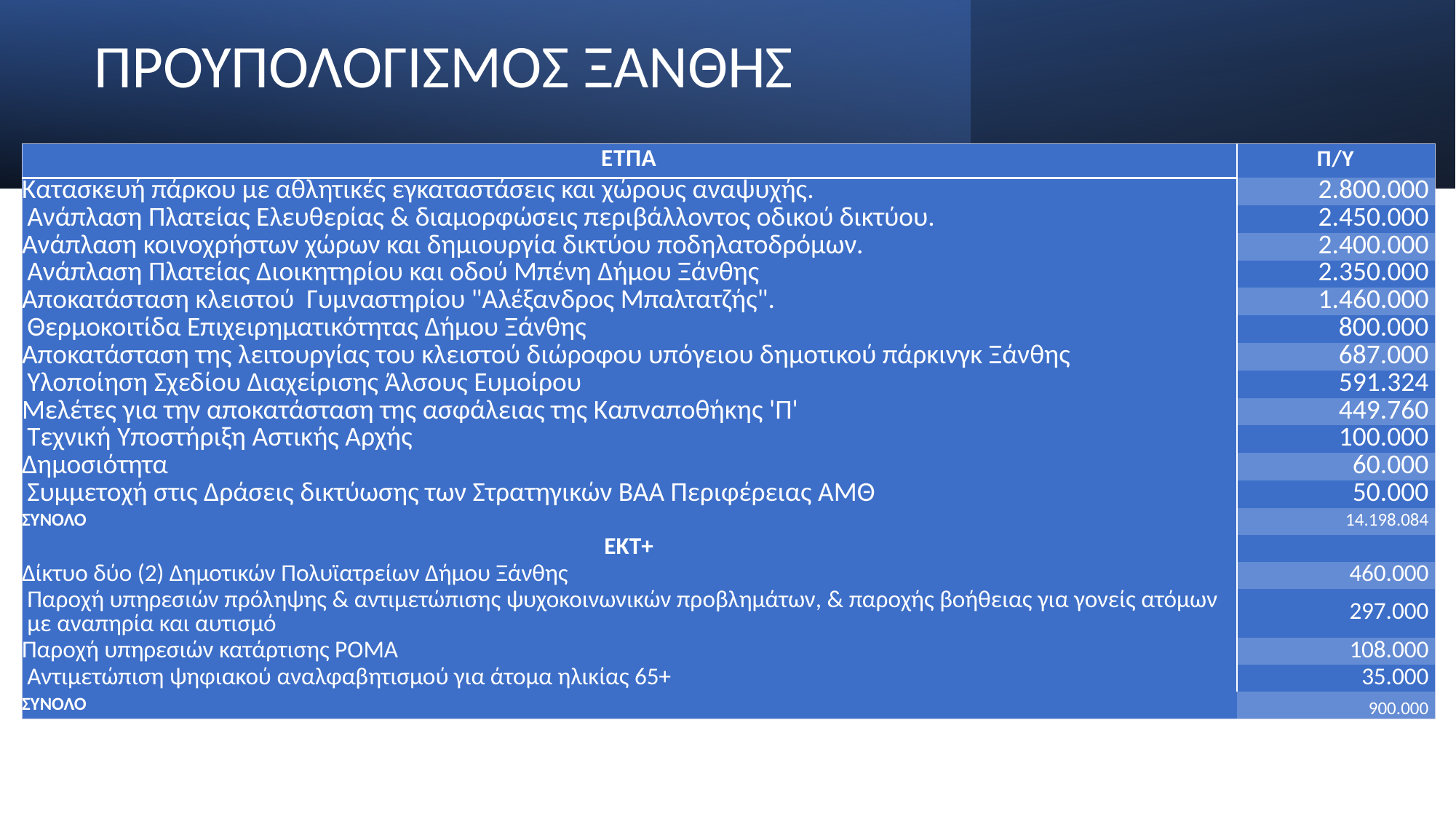

ΠΡΟΥΠΟΛΟΓΙΣΜΟΣ ΞΑΝΘΗΣ

| ΕΤΠΑ | Π/Υ |
| --- | --- |
| Κατασκευή πάρκου με αθλητικές εγκαταστάσεις και χώρους αναψυχής. | 2.800.000 |
| Ανάπλαση Πλατείας Ελευθερίας & διαμορφώσεις περιβάλλοντος οδικού δικτύου. | 2.450.000 |
| Ανάπλαση κοινοχρήστων χώρων και δημιουργία δικτύου ποδηλατοδρόμων. | 2.400.000 |
| Ανάπλαση Πλατείας Διοικητηρίου και οδού Μπένη Δήμου Ξάνθης | 2.350.000 |
| Αποκατάσταση κλειστού Γυμναστηρίου "Αλέξανδρος Μπαλτατζής". | 1.460.000 |
| Θερμοκοιτίδα Επιχειρηματικότητας Δήμου Ξάνθης | 800.000 |
| Αποκατάσταση της λειτουργίας του κλειστού διώροφου υπόγειου δημοτικού πάρκινγκ Ξάνθης | 687.000 |
| Υλοποίηση Σχεδίου Διαχείρισης Άλσους Ευμοίρου | 591.324 |
| Μελέτες για την αποκατάσταση της ασφάλειας της Καπναποθήκης 'Π' | 449.760 |
| Τεχνική Υποστήριξη Αστικής Αρχής | 100.000 |
| Δημοσιότητα | 60.000 |
| Συμμετοχή στις Δράσεις δικτύωσης των Στρατηγικών ΒΑΑ Περιφέρειας ΑΜΘ | 50.000 |
| ΣΥΝΟΛΟ | 14.198.084 |
| ΕΚΤ+ |  |
| Δίκτυο δύο (2) Δημοτικών Πολυϊατρείων Δήμου Ξάνθης | 460.000 |
| Παροχή υπηρεσιών πρόληψης & αντιμετώπισης ψυχοκοινωνικών προβλημάτων, & παροχής βοήθειας για γονείς ατόμων με αναπηρία και αυτισμό | 297.000 |
| Παροχή υπηρεσιών κατάρτισης ΡΟΜΑ | 108.000 |
| Αντιμετώπιση ψηφιακού αναλφαβητισμού για άτομα ηλικίας 65+ | 35.000 |
| ΣΥΝΟΛΟ | 900.000 |